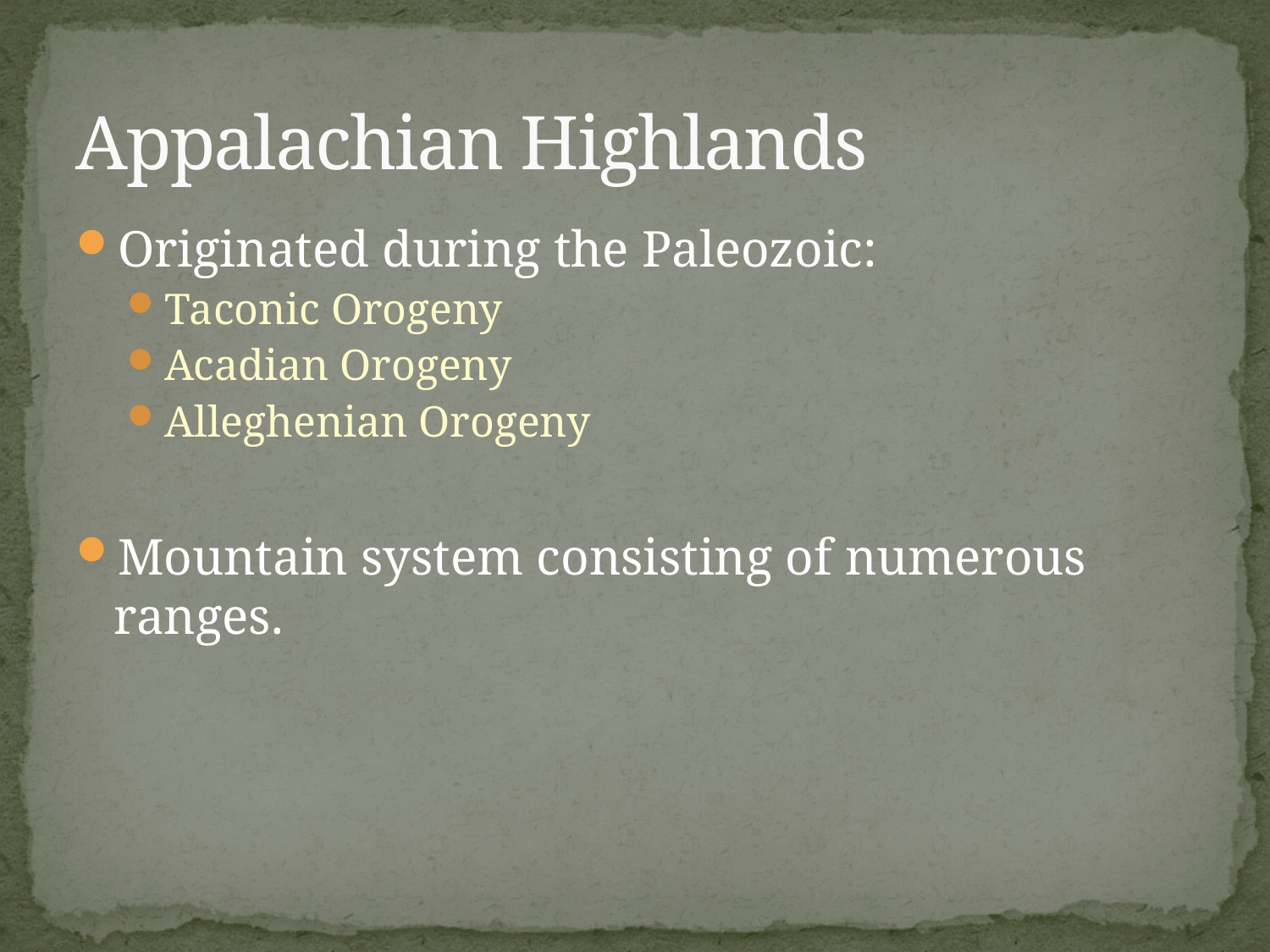

# Appalachian Highlands
Originated during the Paleozoic:
Taconic Orogeny
Acadian Orogeny
Alleghenian Orogeny

Mountain system consisting of numerous ranges.